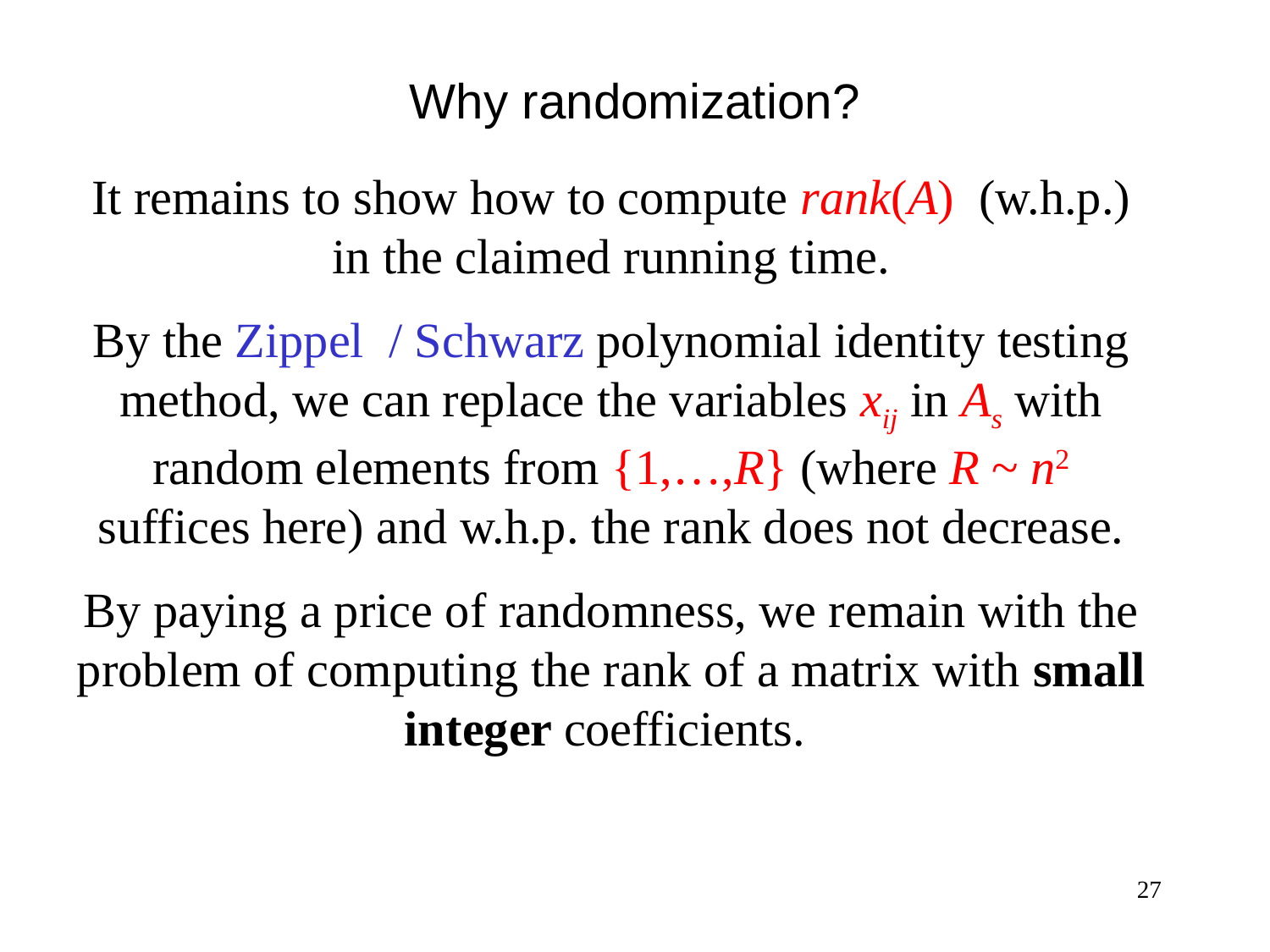

Why randomization?
It remains to show how to compute rank(A)  (w.h.p.) in the claimed running time.
By the Zippel  / Schwarz polynomial identity testing
method, we can replace the variables xij in As with random elements from {1,…,R} (where R ~ n2 suffices here) and w.h.p. the rank does not decrease.
By paying a price of randomness, we remain with the problem of computing the rank of a matrix with small integer coefficients.
27